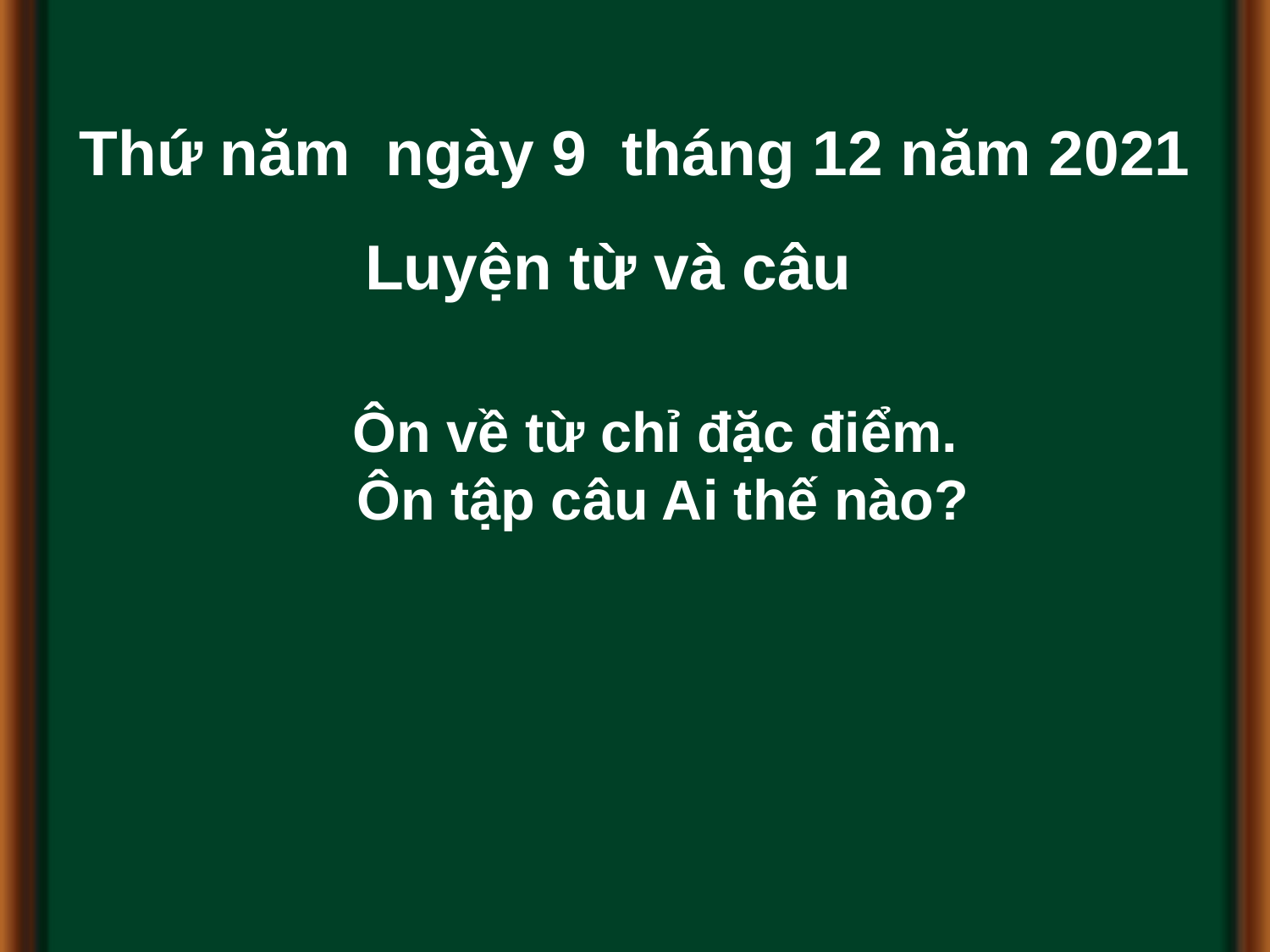

Thứ năm  ngày 9  tháng 12 năm 2021
Luyện từ và câu

Ôn về từ chỉ đặc điểm.
Ôn tập câu Ai thế nào?